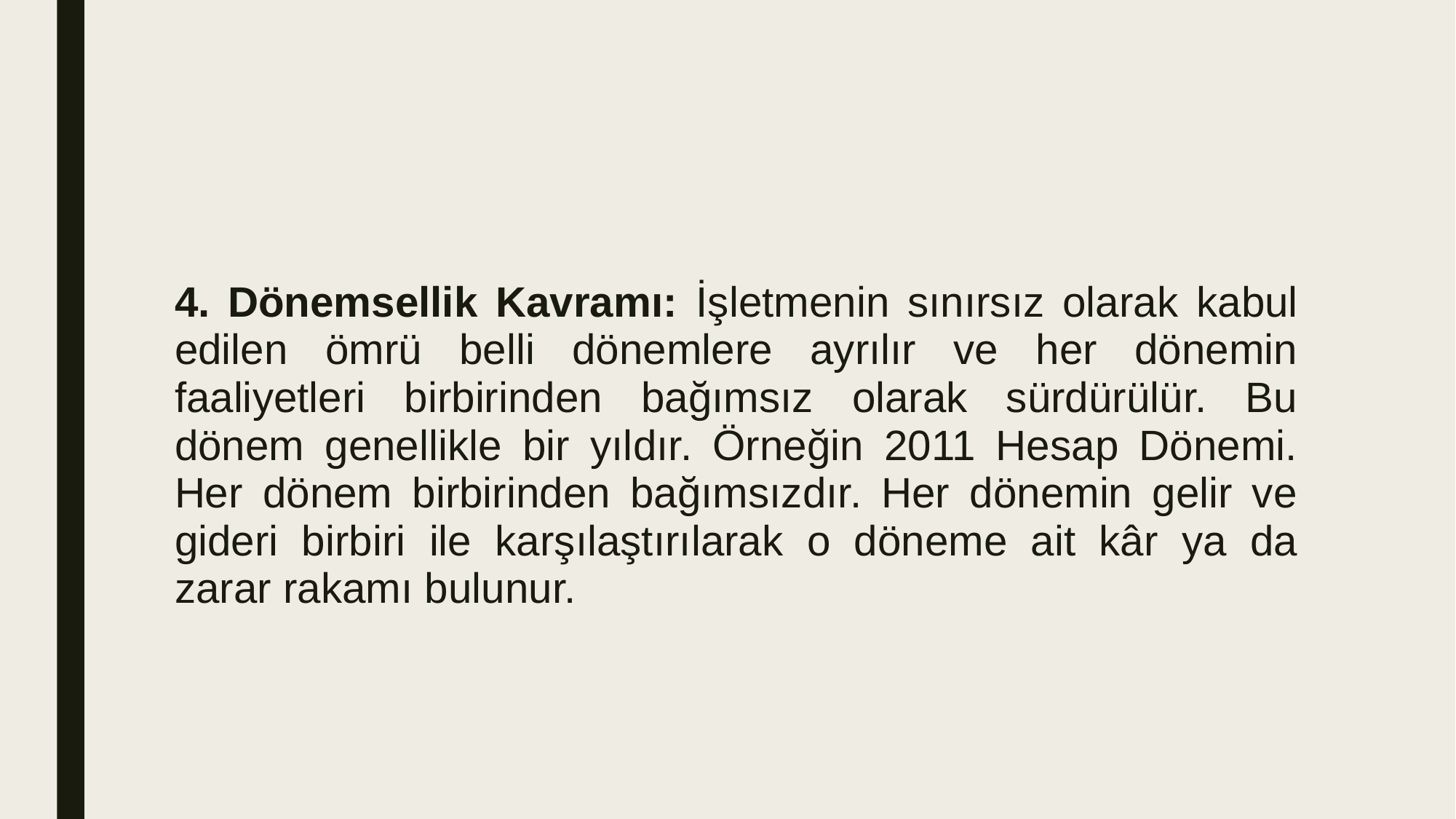

#
4. Dönemsellik Kavramı: İşletmenin sınırsız olarak kabul edilen ömrü belli dönemlere ayrılır ve her dönemin faaliyetleri birbirinden bağımsız olarak sürdürülür. Bu dönem genellikle bir yıldır. Örneğin 2011 Hesap Dönemi. Her dönem birbirinden bağımsızdır. Her dönemin gelir ve gideri birbiri ile karşılaştırılarak o döneme ait kâr ya da zarar rakamı bulunur.